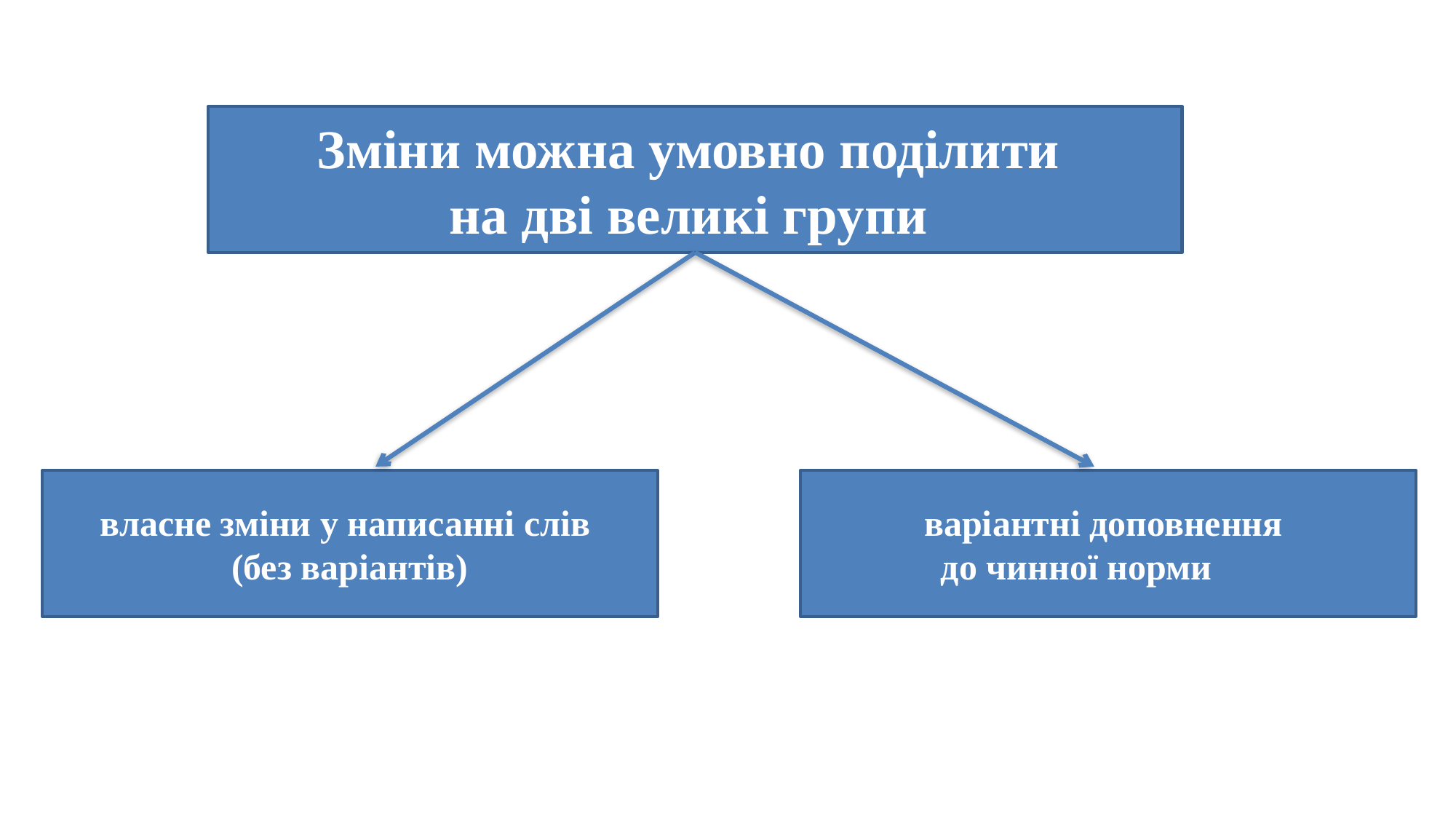

Зміни можна умовно поділити
на дві великі групи
варіантні доповнення
до чинної норми
власне зміни у написанні слів
(без варіантів)